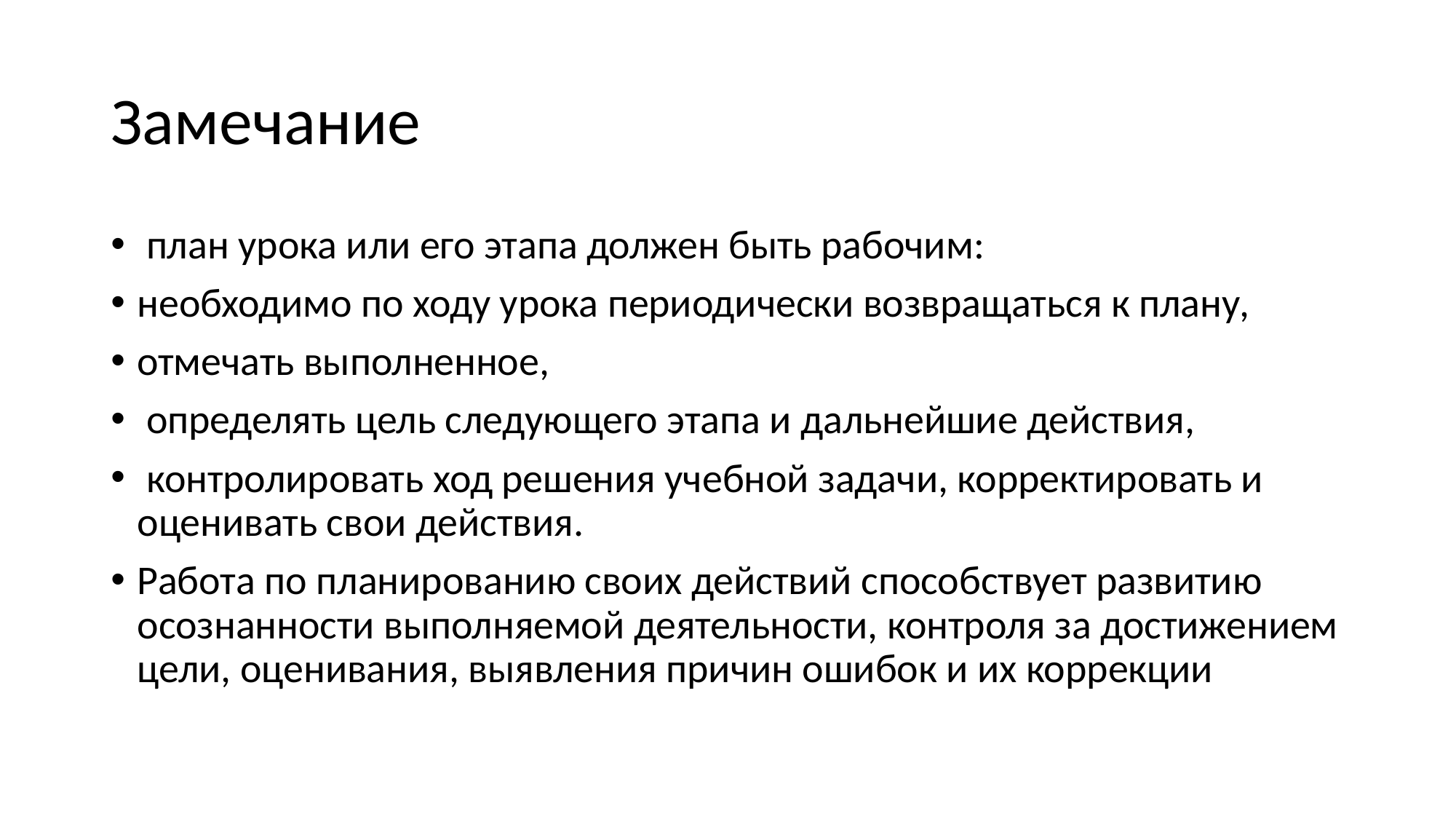

# Замечание
 план урока или его этапа должен быть рабочим:
необходимо по ходу урока периодически возвращаться к плану,
отмечать выполненное,
 определять цель следующего этапа и дальнейшие действия,
 контролировать ход решения учебной задачи, корректировать и оценивать свои действия.
Работа по планированию своих действий способствует развитию осознанности выполняемой деятельности, контроля за достижением цели, оценивания, выявления причин ошибок и их коррекции